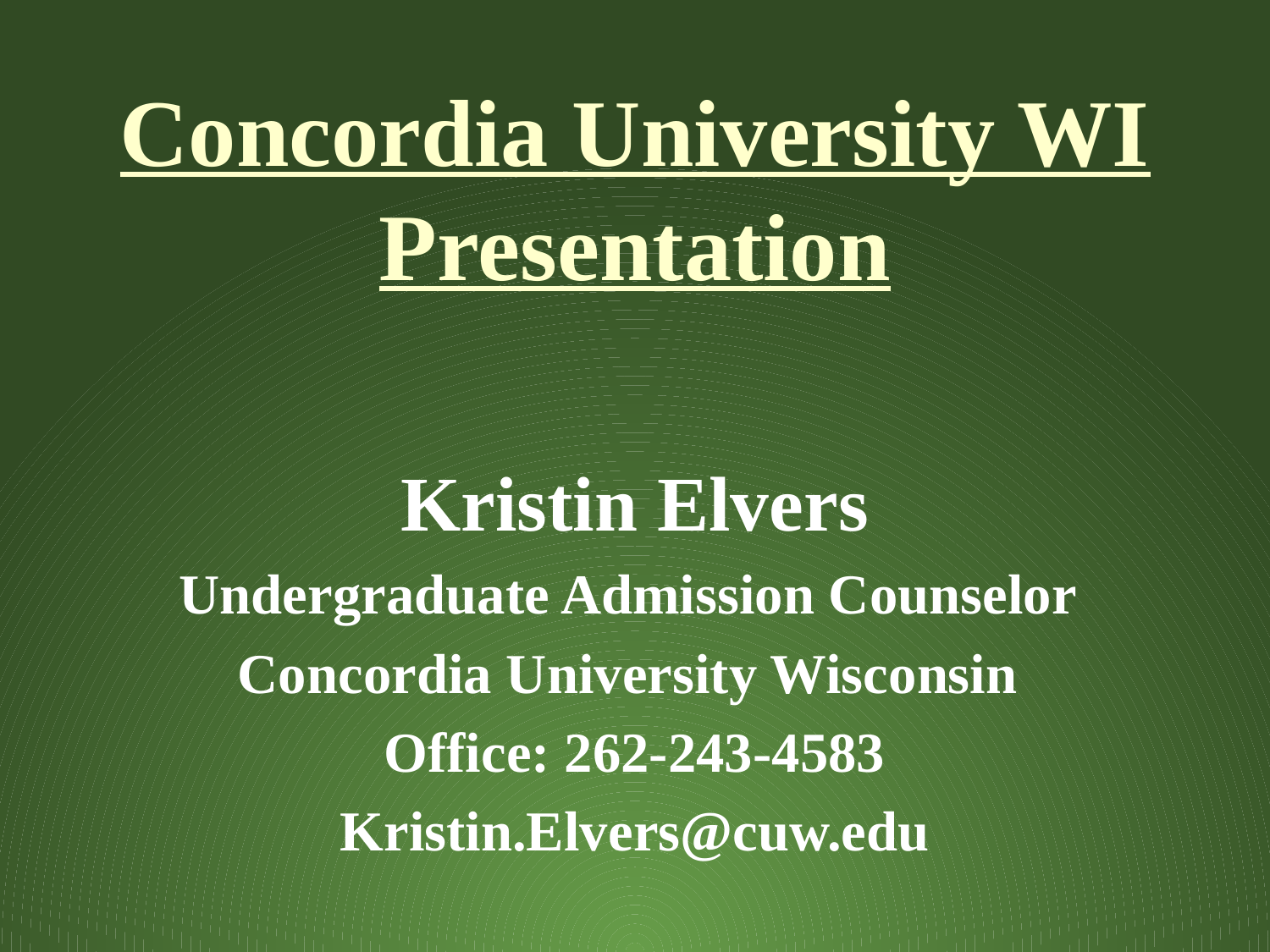

# Concordia University WI Presentation
Kristin Elvers
Undergraduate Admission Counselor
Concordia University Wisconsin
Office: 262-243-4583
Kristin.Elvers@cuw.edu